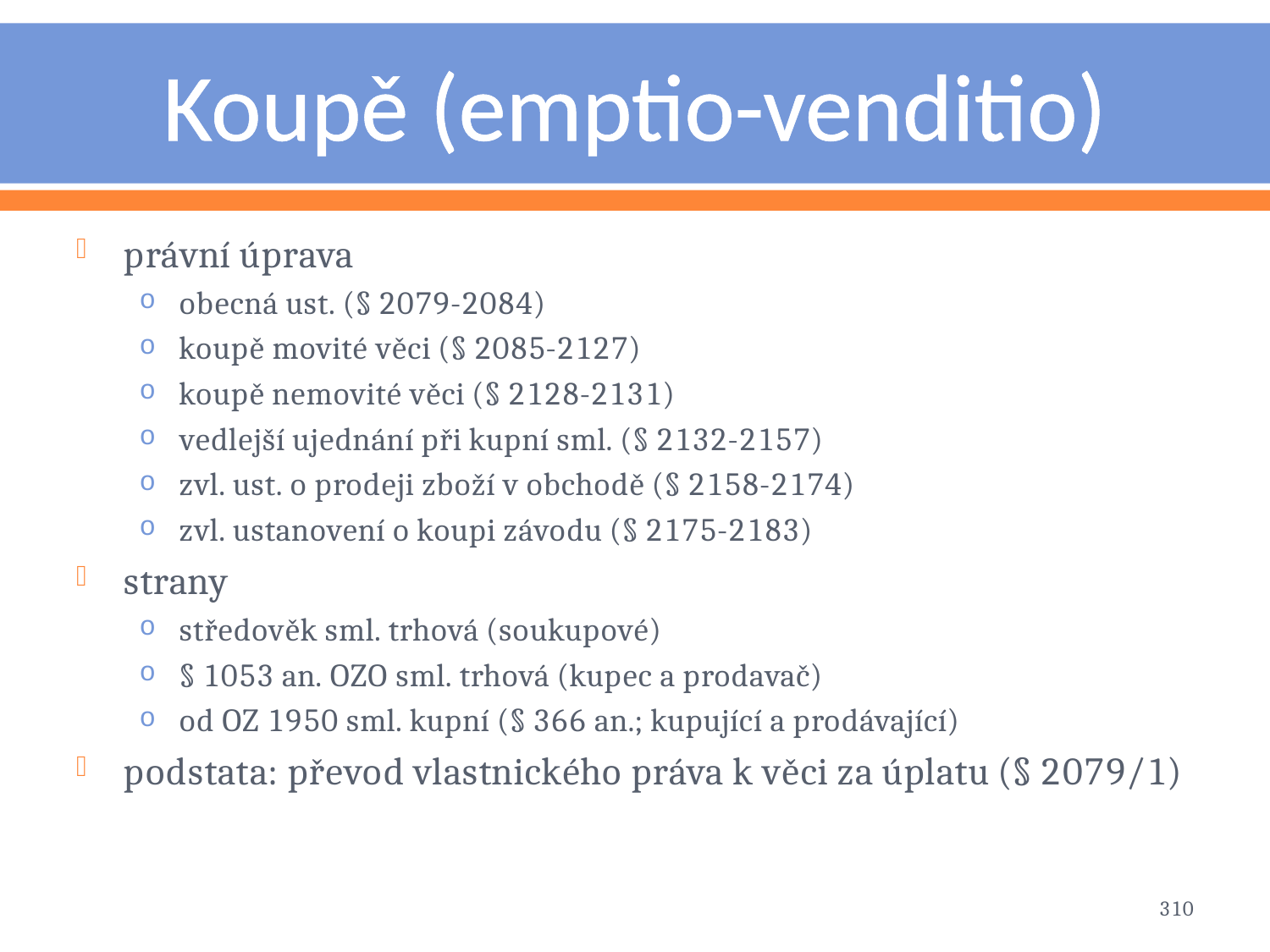

# Koupě (emptio-venditio)
právní úprava
obecná ust. (§ 2079-2084)
koupě movité věci (§ 2085-2127)
koupě nemovité věci (§ 2128-2131)
vedlejší ujednání při kupní sml. (§ 2132-2157)
zvl. ust. o prodeji zboží v obchodě (§ 2158-2174)
zvl. ustanovení o koupi závodu (§ 2175-2183)
strany
středověk sml. trhová (soukupové)
§ 1053 an. OZO sml. trhová (kupec a prodavač)
od OZ 1950 sml. kupní (§ 366 an.; kupující a prodávající)
podstata: převod vlastnického práva k věci za úplatu (§ 2079/1)
310